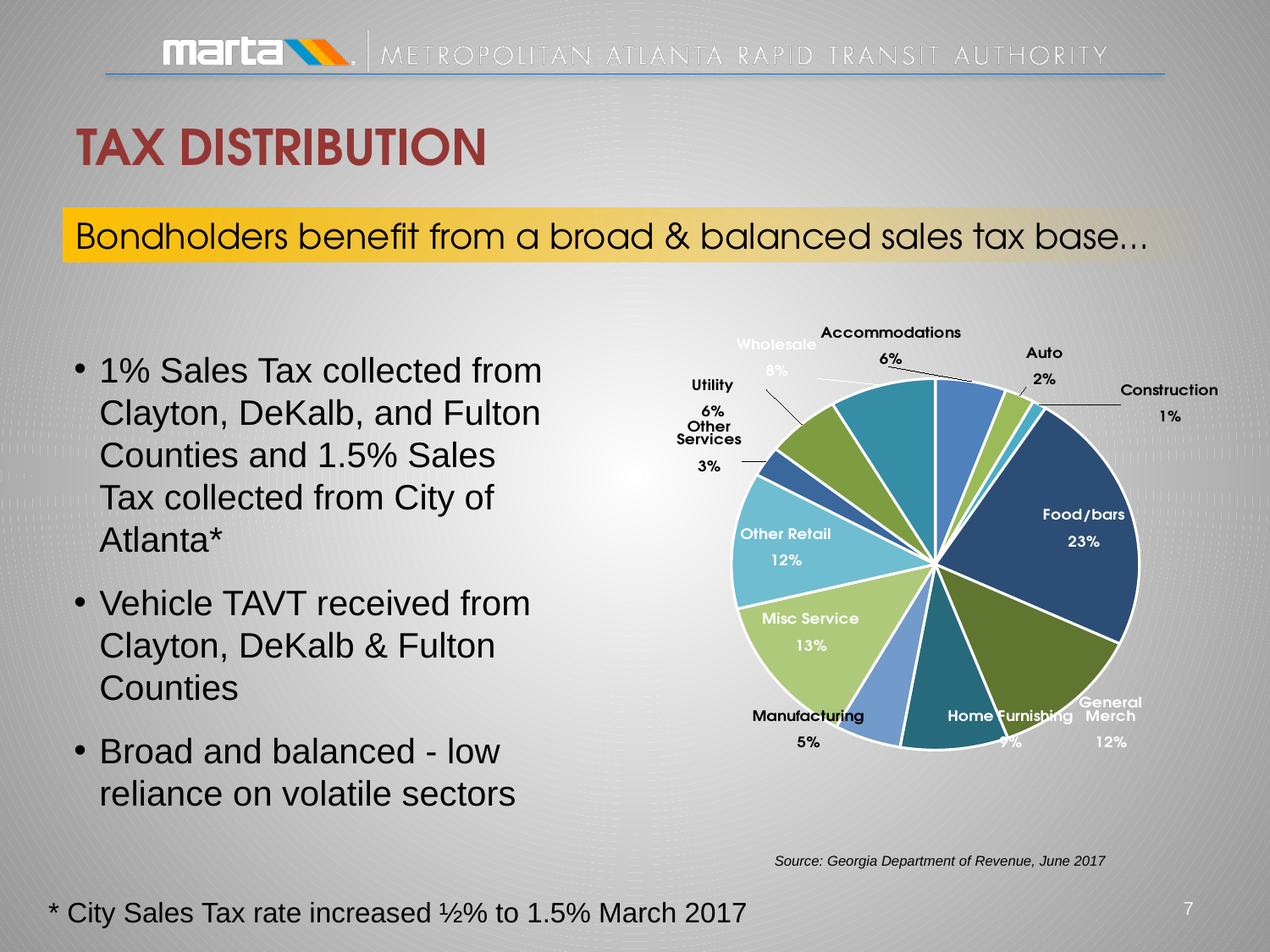

Tax Distribution
Bondholders benefit from a broad & balanced sales tax base…

### Chart

| Category |  |
|---|---|
| Accommodations
 | 21646518.700000003 |
| Auto
 | 9070882.44 |
| Construction
 | 4308282.9799999995 |
| Food/bars
 | 88390717.59 |
| General Merch
 | 46961706.24000001 |
| Home Furnishing
 | 32942218.87 |
| Manufacturing
 | 20381368.0 |
| Misc Service
 | 50396727.40999999 |
| Other Retail
 | 45745327.91 |
| Other Services
 | 10248772.58 |
| Utility
 | 22775971.979999997 |
| Wholesale
 | 32394827.670000006 |
1% Sales Tax collected from Clayton, DeKalb, and Fulton Counties and 1.5% Sales Tax collected from City of Atlanta*
Vehicle TAVT received from Clayton, DeKalb & Fulton Counties
Broad and balanced - low reliance on volatile sectors
Source: Georgia Department of Revenue, June 2017
7
* City Sales Tax rate increased ½% to 1.5% March 2017